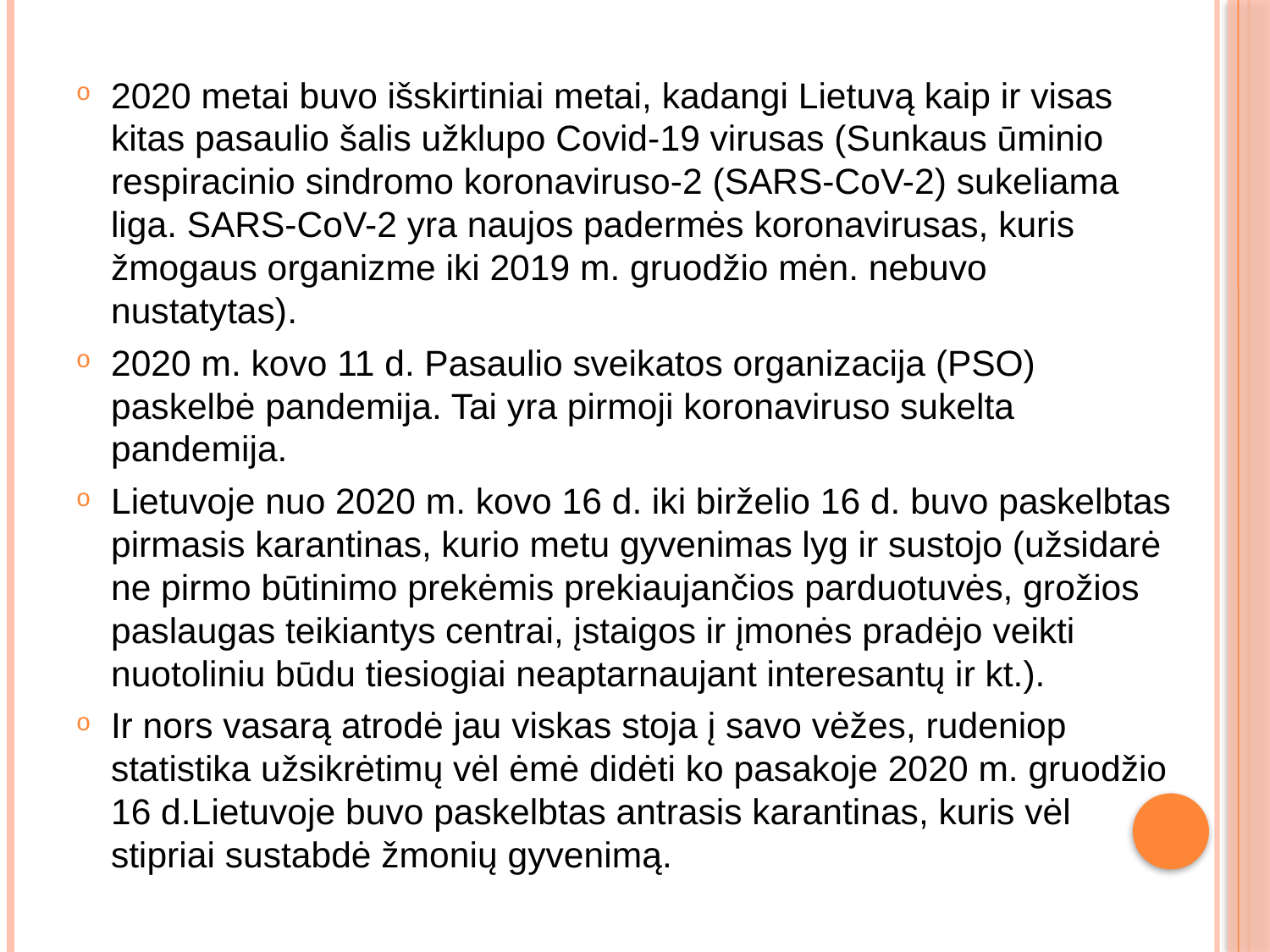

2020 metai buvo išskirtiniai metai, kadangi Lietuvą kaip ir visas kitas pasaulio šalis užklupo Covid-19 virusas (Sunkaus ūminio respiracinio sindromo koronaviruso-2 (SARS-CoV-2) sukeliama liga. SARS-CoV-2 yra naujos padermės koronavirusas, kuris žmogaus organizme iki 2019 m. gruodžio mėn. nebuvo nustatytas).
2020 m. kovo 11 d. Pasaulio sveikatos organizacija (PSO) paskelbė pandemija. Tai yra pirmoji koronaviruso sukelta pandemija.
Lietuvoje nuo 2020 m. kovo 16 d. iki birželio 16 d. buvo paskelbtas pirmasis karantinas, kurio metu gyvenimas lyg ir sustojo (užsidarė ne pirmo būtinimo prekėmis prekiaujančios parduotuvės, grožios paslaugas teikiantys centrai, įstaigos ir įmonės pradėjo veikti nuotoliniu būdu tiesiogiai neaptarnaujant interesantų ir kt.).
Ir nors vasarą atrodė jau viskas stoja į savo vėžes, rudeniop statistika užsikrėtimų vėl ėmė didėti ko pasakoje 2020 m. gruodžio 16 d.Lietuvoje buvo paskelbtas antrasis karantinas, kuris vėl stipriai sustabdė žmonių gyvenimą.